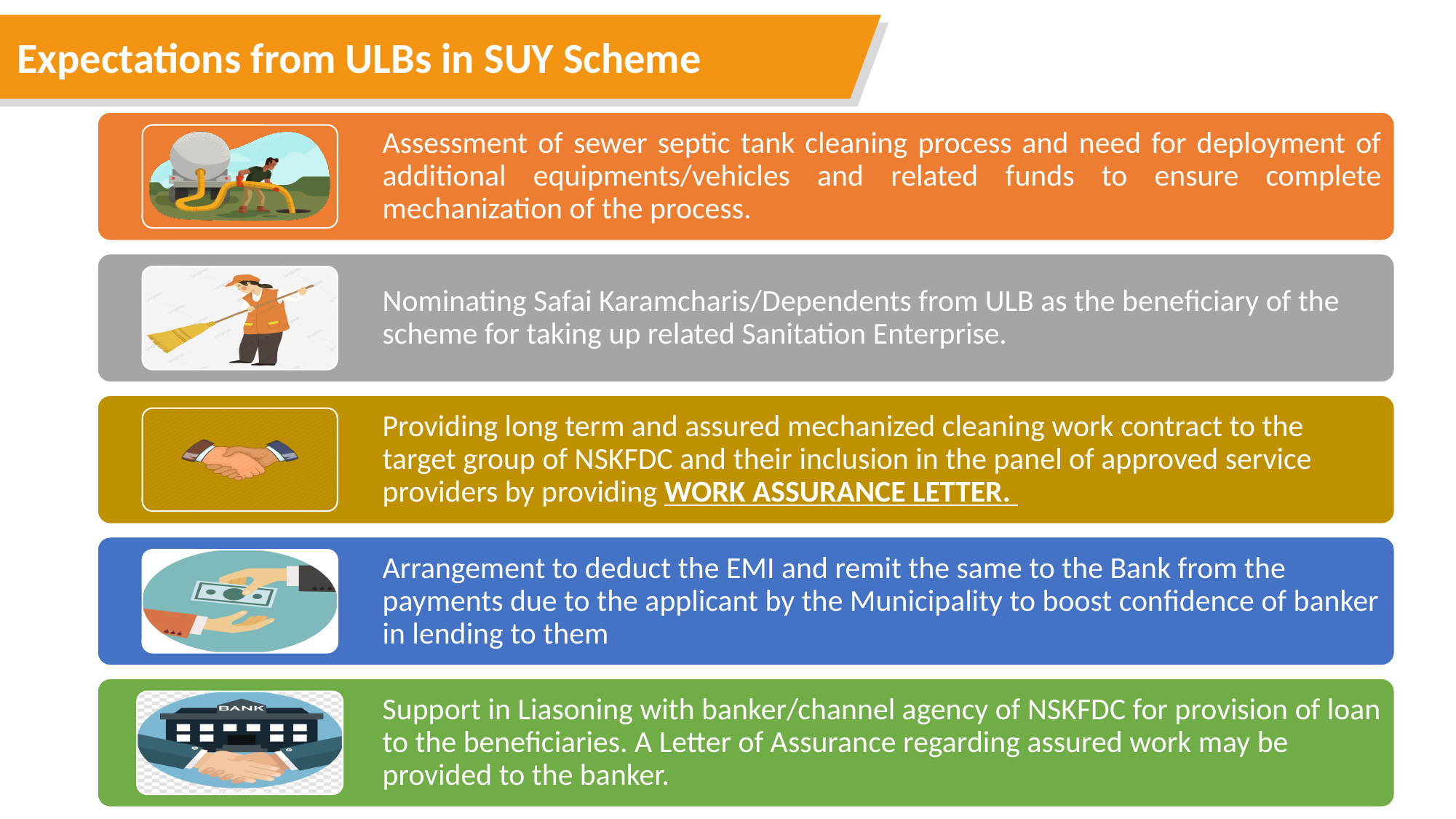

Expectations from ULBs in SUY Scheme

Assessment of sewer septic tank cleaning process and need for deployment of additional equipments/vehicles and related funds to ensure complete mechanization of the process.
Nominating Safai Karamcharis/Dependents from ULB as the beneficiary of the scheme for taking up related Sanitation Enterprise.
Providing long term and assured mechanized cleaning work contract to the   target group of NSKFDC and their inclusion in the panel of approved service providers by providing WORK ASSURANCE LETTER.
Arrangement to deduct the EMI and remit the same to the Bank from the payments due to the applicant by the Municipality to boost confidence of banker in lending to them
Support in Liasoning with banker/channel agency of NSKFDC for provision of loan to the beneficiaries. A Letter of Assurance regarding assured work may be provided to the banker.